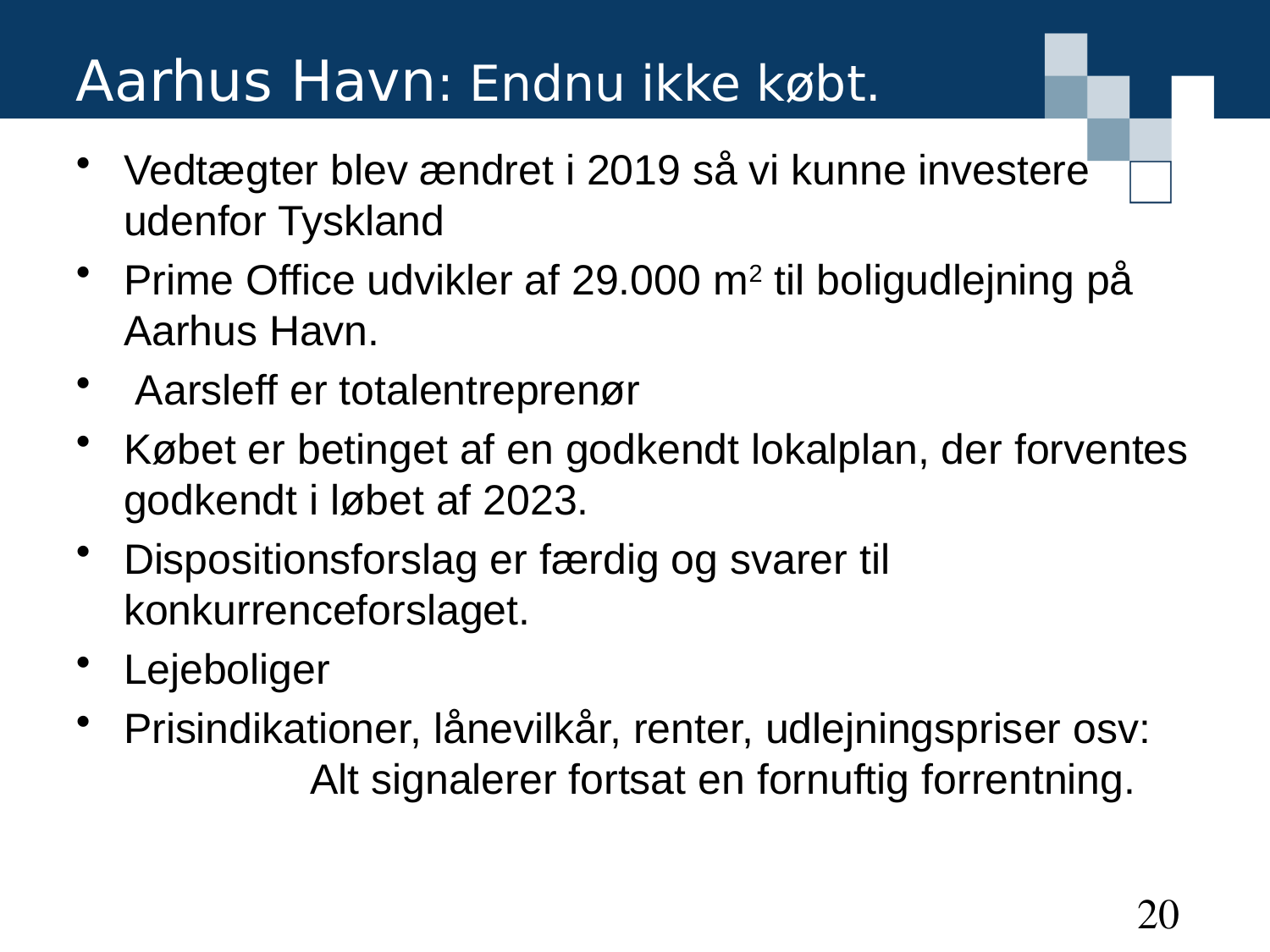

# Aarhus Havn: Endnu ikke købt.
Vedtægter blev ændret i 2019 så vi kunne investere udenfor Tyskland
Prime Office udvikler af 29.000 m2 til boligudlejning på Aarhus Havn.
 Aarsleff er totalentreprenør
Købet er betinget af en godkendt lokalplan, der forventes godkendt i løbet af 2023.
Dispositionsforslag er færdig og svarer til konkurrenceforslaget.
Lejeboliger
Prisindikationer, lånevilkår, renter, udlejningspriser osv:                    Alt signalerer fortsat en fornuftig forrentning.

20